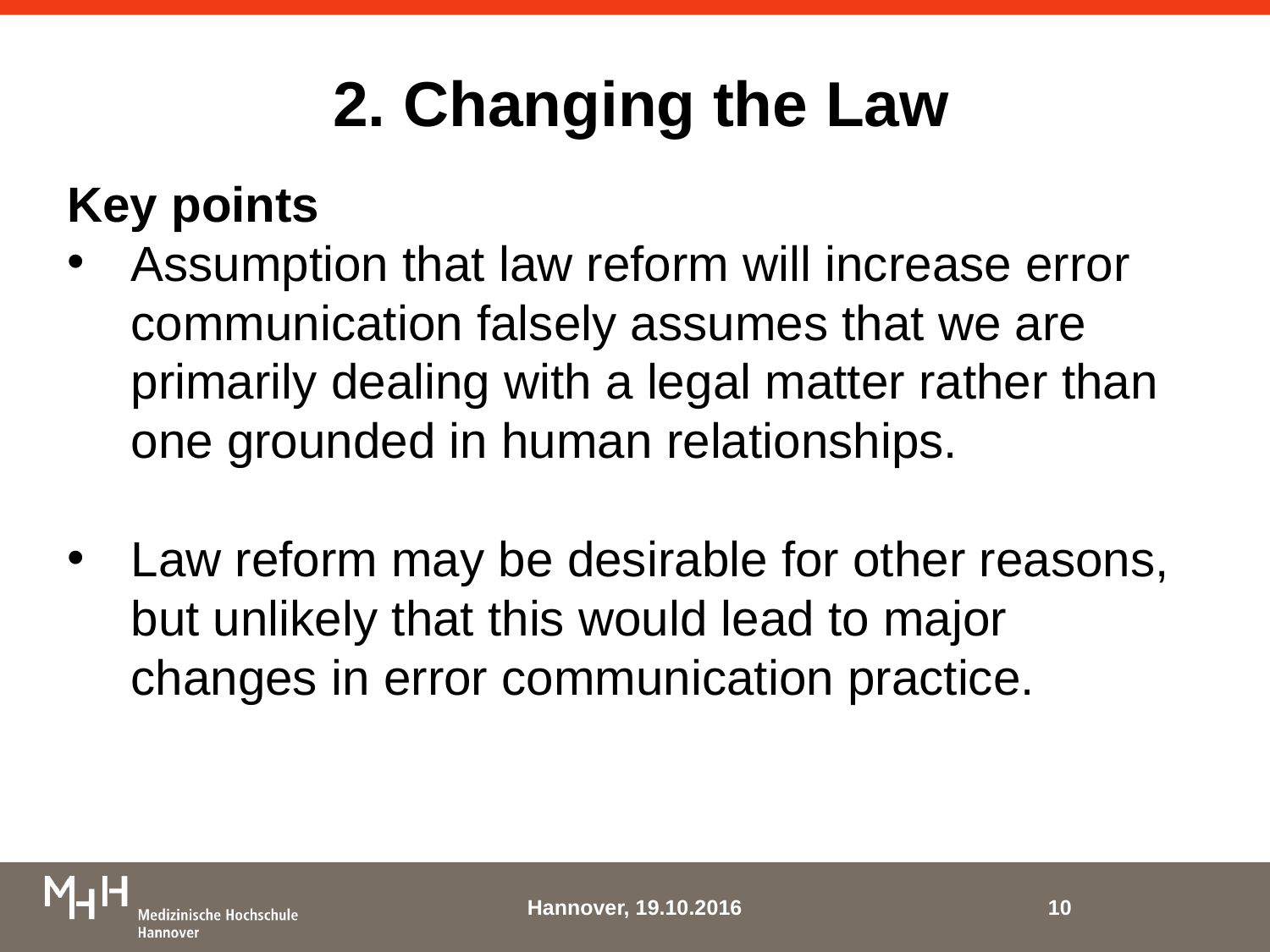

# 2. Changing the Law
Key points
Assumption that law reform will increase error communication falsely assumes that we are primarily dealing with a legal matter rather than one grounded in human relationships.

Law reform may be desirable for other reasons, but unlikely that this would lead to major changes in error communication practice.